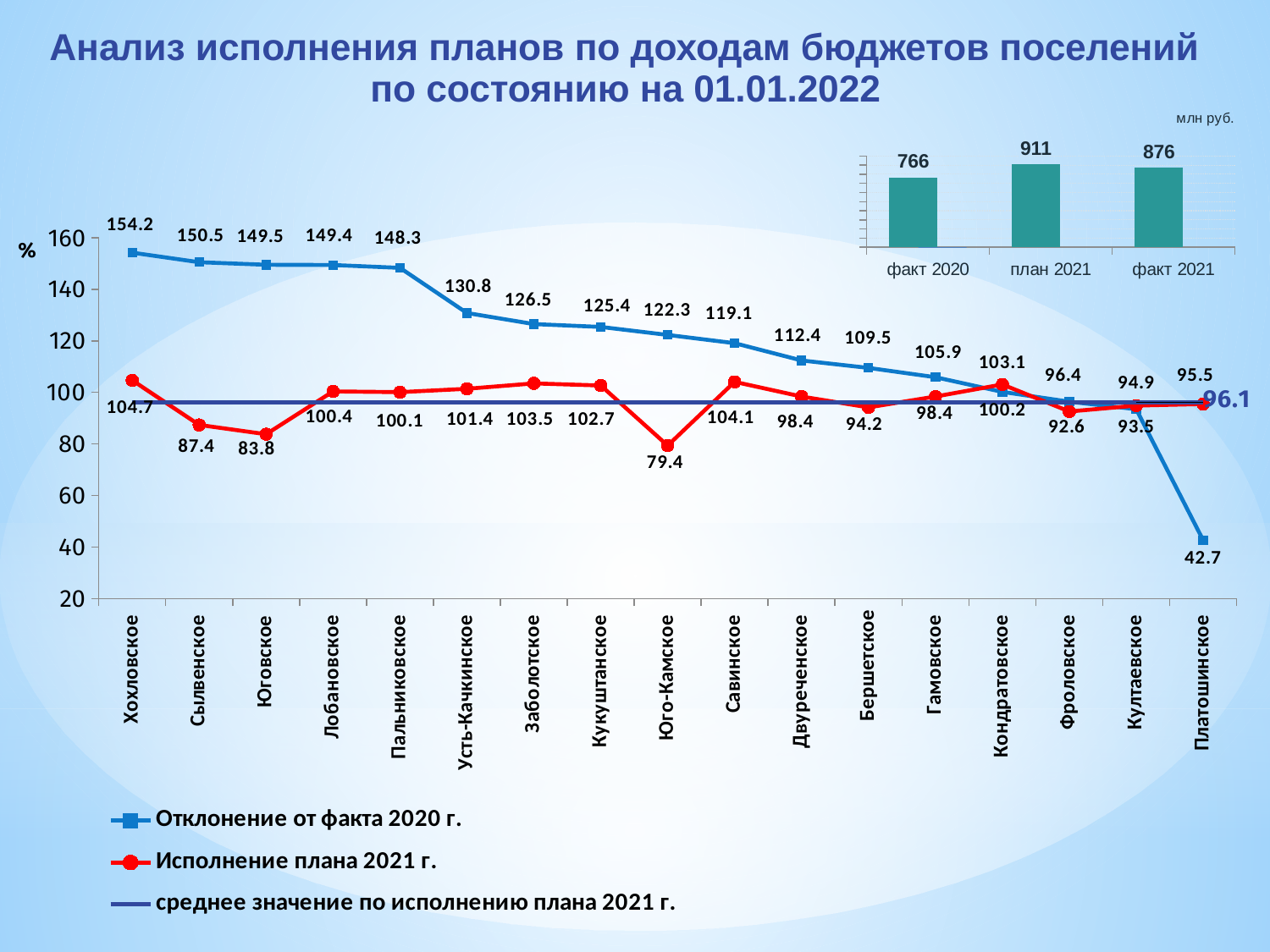

# Анализ исполнения планов по доходам бюджетов поселений по состоянию на 01.01.2022

[unsupported chart]

### Chart

| Category | Отклонение от факта 2020 г. | Исполнение плана 2021 г. | среднее значение по исполнению плана 2021 г. |
|---|---|---|---|
| Хохловское  | 154.2 | 104.7 | 96.1 |
| Сылвенское  | 150.5 | 87.4 | 96.1 |
| Юговское  | 149.5 | 83.8 | 96.1 |
| Лобановское  | 149.4 | 100.4 | 96.1 |
| Пальниковское  | 148.3 | 100.1 | 96.1 |
| Усть-Качкинское  | 130.8 | 101.4 | 96.1 |
| Заболотское  | 126.5 | 103.5 | 96.1 |
| Кукуштанское  | 125.4 | 102.7 | 96.1 |
| Юго-Камское  | 122.3 | 79.4 | 96.1 |
| Савинское  | 119.1 | 104.1 | 96.1 |
| Двуреченское  | 112.4 | 98.4 | 96.1 |
| Бершетское | 109.5 | 94.2 | 96.1 |
| Гамовское  | 105.9 | 98.4 | 96.1 |
| Кондратовское  | 100.2 | 103.1 | 96.1 |
| Фроловское  | 96.4 | 92.6 | 96.1 |
| Култаевское  | 93.5 | 94.9 | 96.1 |
| Платошинское  | 42.7 | 95.5 | 96.1 |